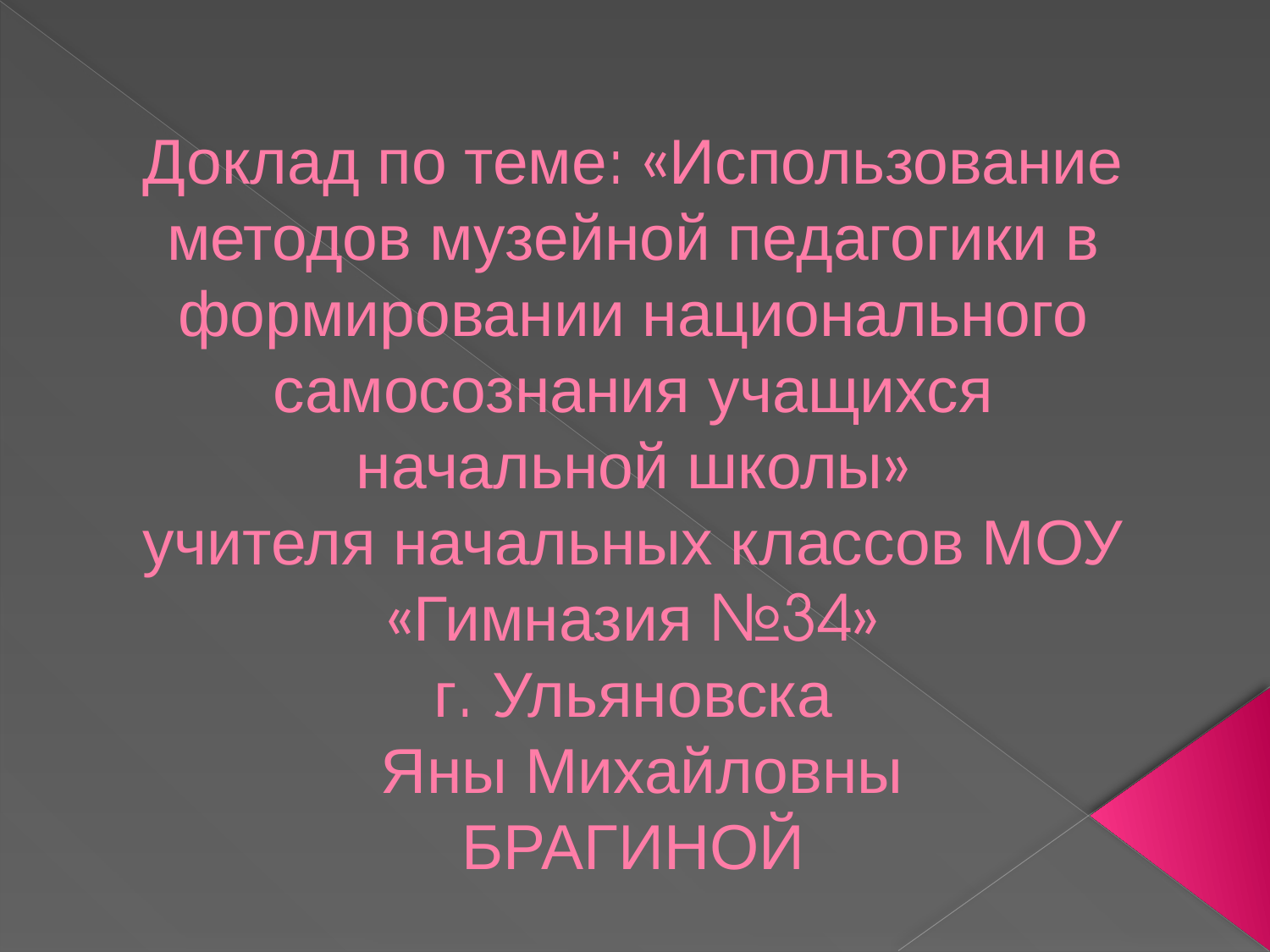

# Доклад по теме: «Использование методов музейной педагогики в формировании национального самосознания учащихся начальной школы» учителя начальных классов МОУ «Гимназия №34» г. Ульяновска Яны Михайловны БРАГИНОЙ